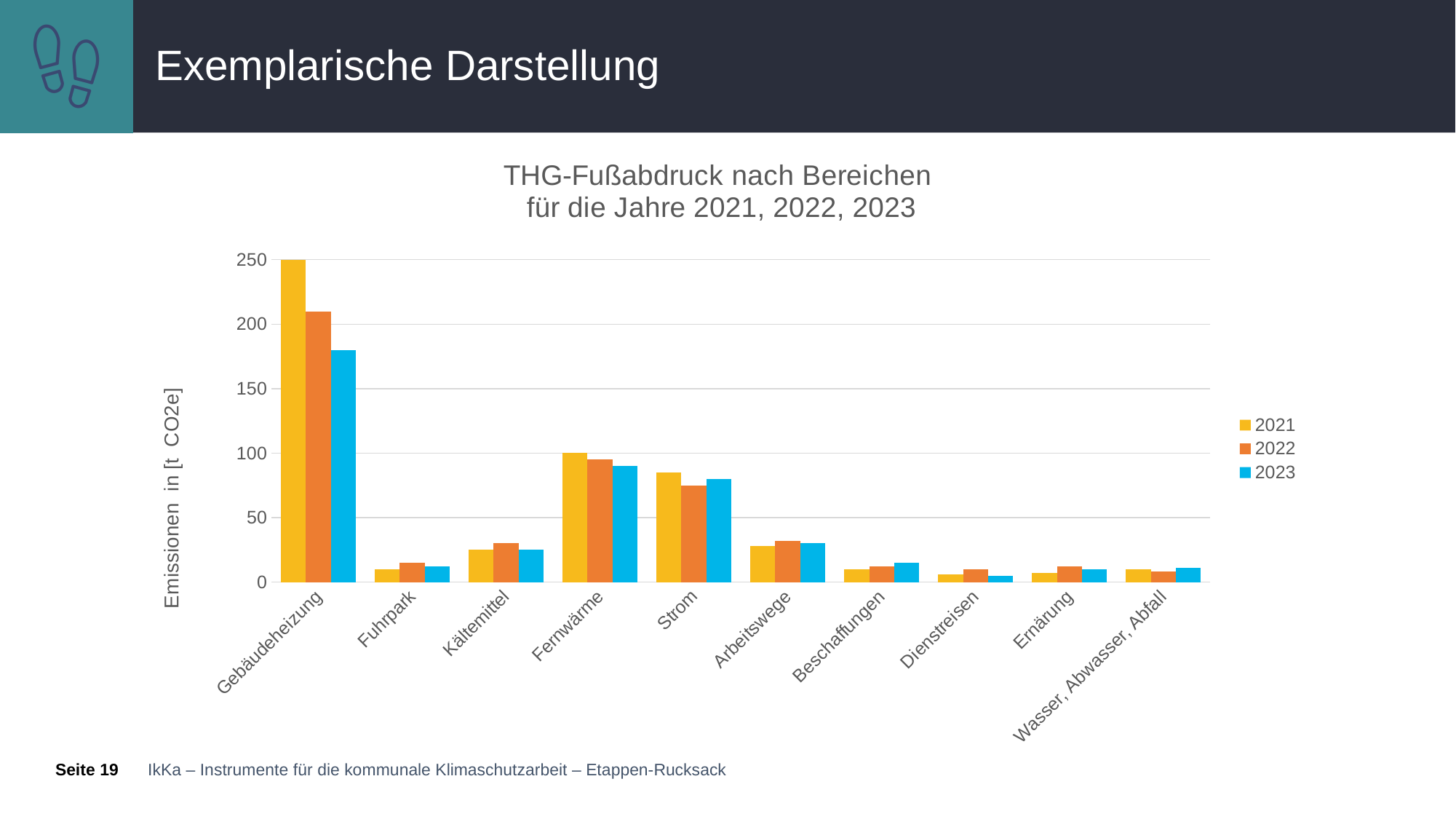

# Exemplarische Darstellung

### Chart: THG-Fußabdruck nach Bereichen für die Jahre 2021, 2022, 2023

| Category | 2021 | 2022 | 2023 |
|---|---|---|---|
| Gebäudeheizung | 250.0 | 210.0 | 180.0 |
| Fuhrpark | 10.0 | 15.0 | 12.0 |
| Kältemittel | 25.0 | 30.0 | 25.0 |
| Fernwärme | 100.0 | 95.0 | 90.0 |
| Strom | 85.0 | 75.0 | 80.0 |
| Arbeitswege | 28.0 | 32.0 | 30.0 |
| Beschaffungen | 10.0 | 12.0 | 15.0 |
| Dienstreisen | 6.0 | 10.0 | 5.0 |
| Ernärung | 7.0 | 12.0 | 10.0 |
| Wasser, Abwasser, Abfall | 10.0 | 8.0 | 11.0 |
Seite 19